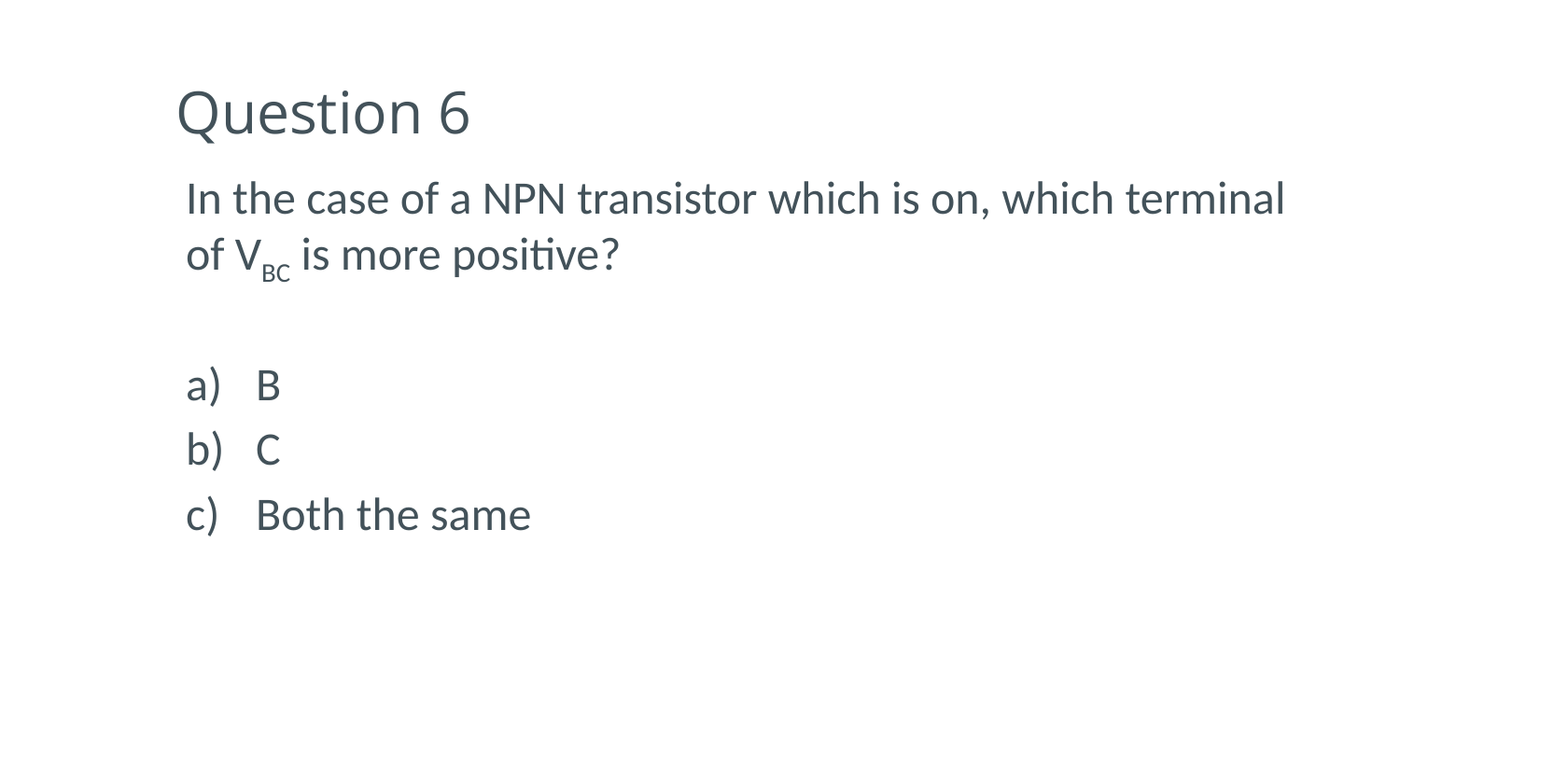

# Question 6
In the case of a NPN transistor which is on, which terminal of VBC is more positive?

B
C
Both the same